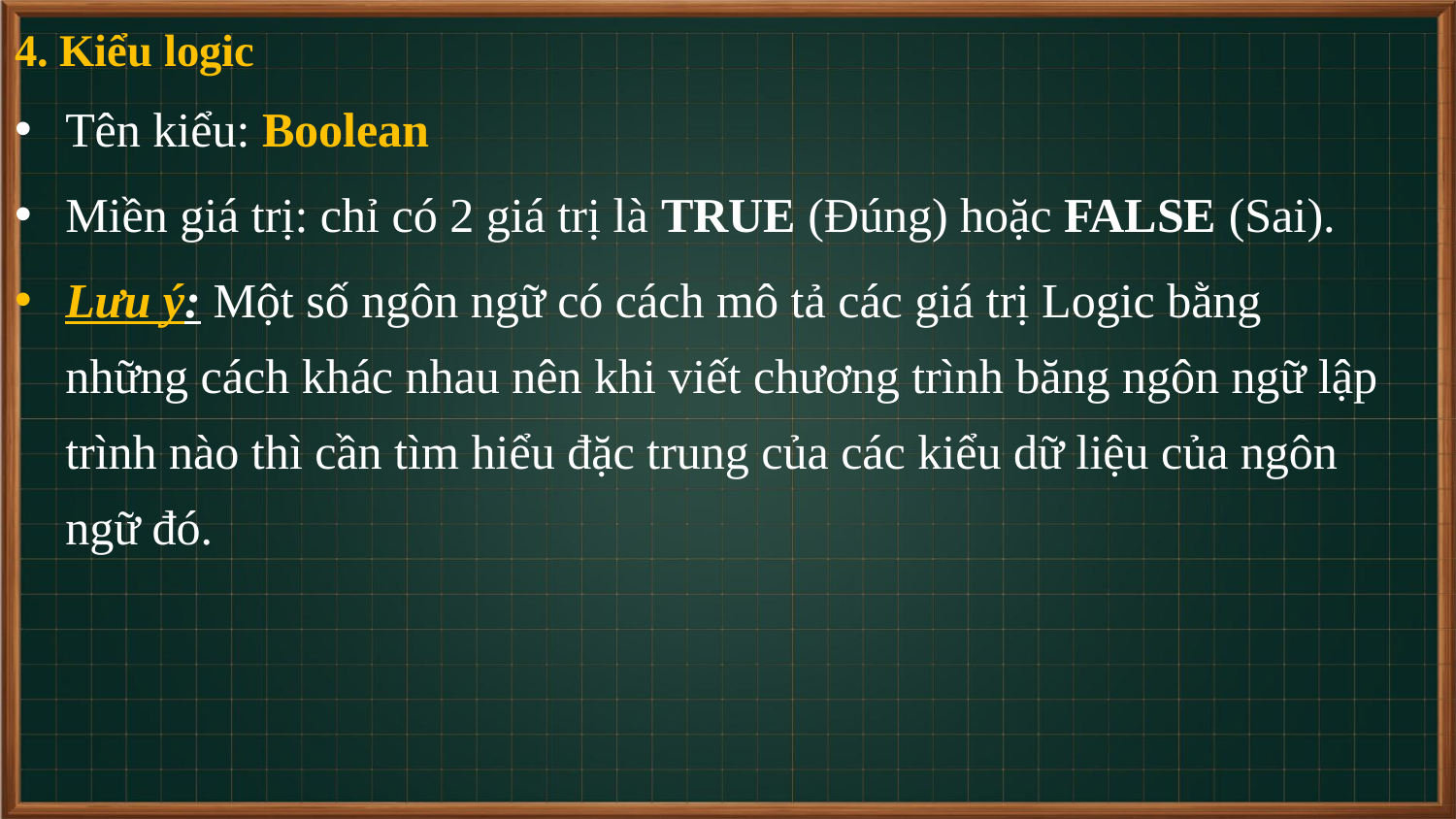

# 4. Kiểu logic
Tên kiểu: Boolean
Miền giá trị: chỉ có 2 giá trị là TRUE (Đúng) hoặc FALSE (Sai).
Lưu ý: Một số ngôn ngữ có cách mô tả các giá trị Logic bằng những cách khác nhau nên khi viết chương trình băng ngôn ngữ lập trình nào thì cần tìm hiểu đặc trung của các kiểu dữ liệu của ngôn ngữ đó.